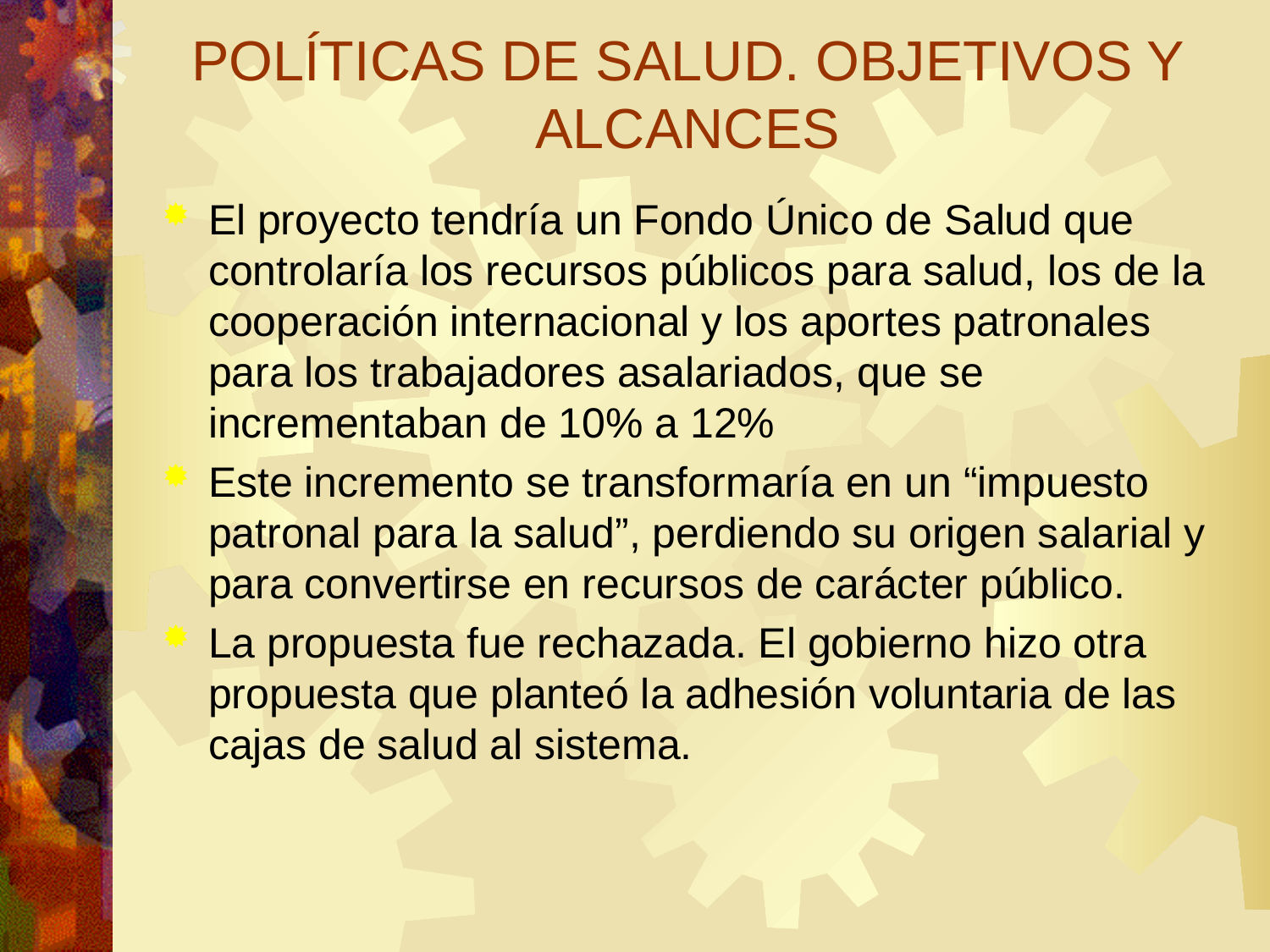

# POLÍTICAS DE SALUD. OBJETIVOS Y ALCANCES
El proyecto tendría un Fondo Único de Salud que controlaría los recursos públicos para salud, los de la cooperación internacional y los aportes patronales para los trabajadores asalariados, que se incrementaban de 10% a 12%
Este incremento se transformaría en un “impuesto patronal para la salud”, perdiendo su origen salarial y para convertirse en recursos de carácter público.
La propuesta fue rechazada. El gobierno hizo otra propuesta que planteó la adhesión voluntaria de las cajas de salud al sistema.